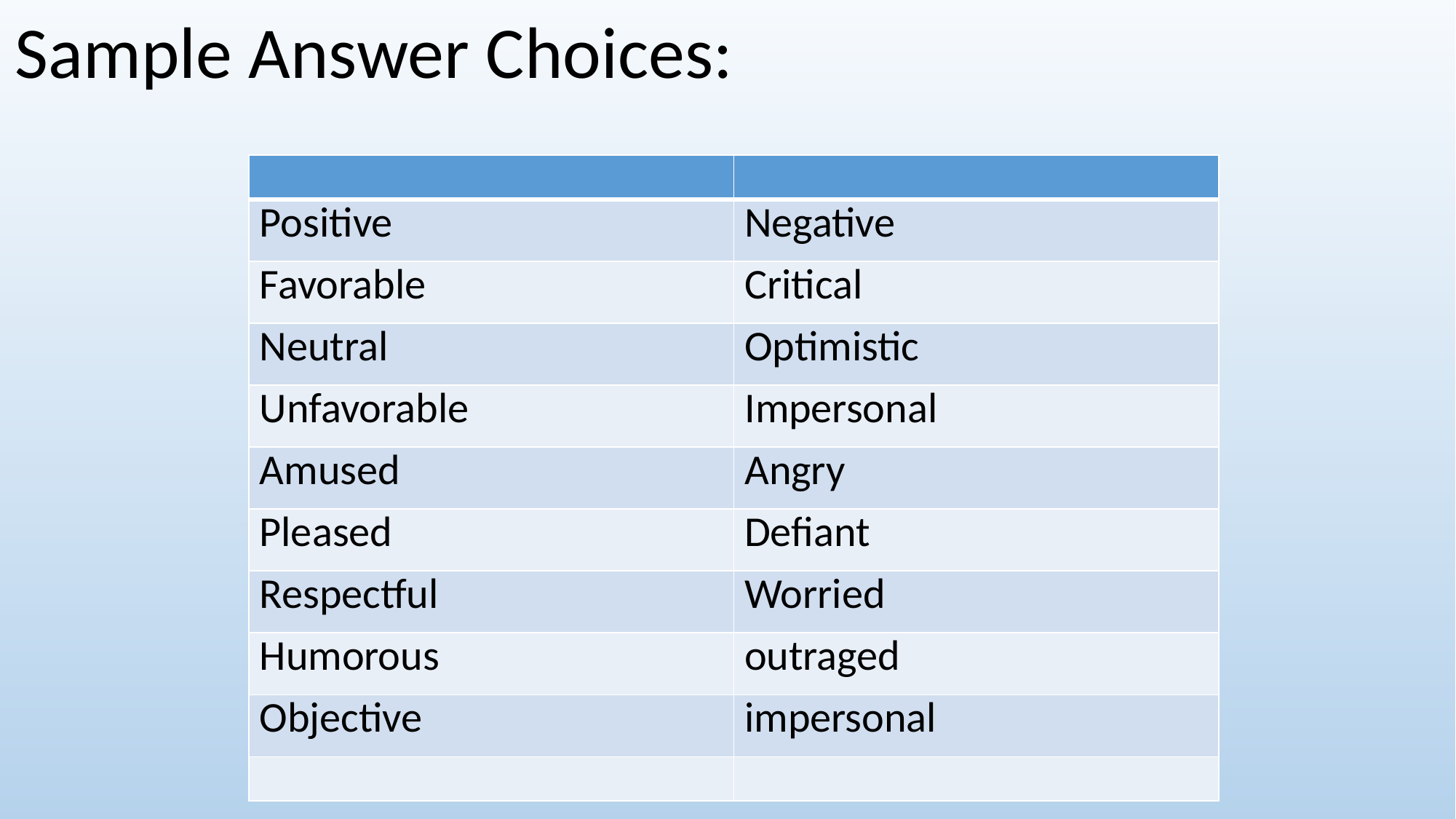

Sample Answer Choices:
|  |  |
| --- | --- |
| Positive | Negative |
| Favorable | Critical |
| Neutral | Optimistic |
| Unfavorable | Impersonal |
| Amused | Angry |
| Pleased | Defiant |
| Respectful | Worried |
| Humorous | outraged |
| Objective | impersonal |
|  |  |